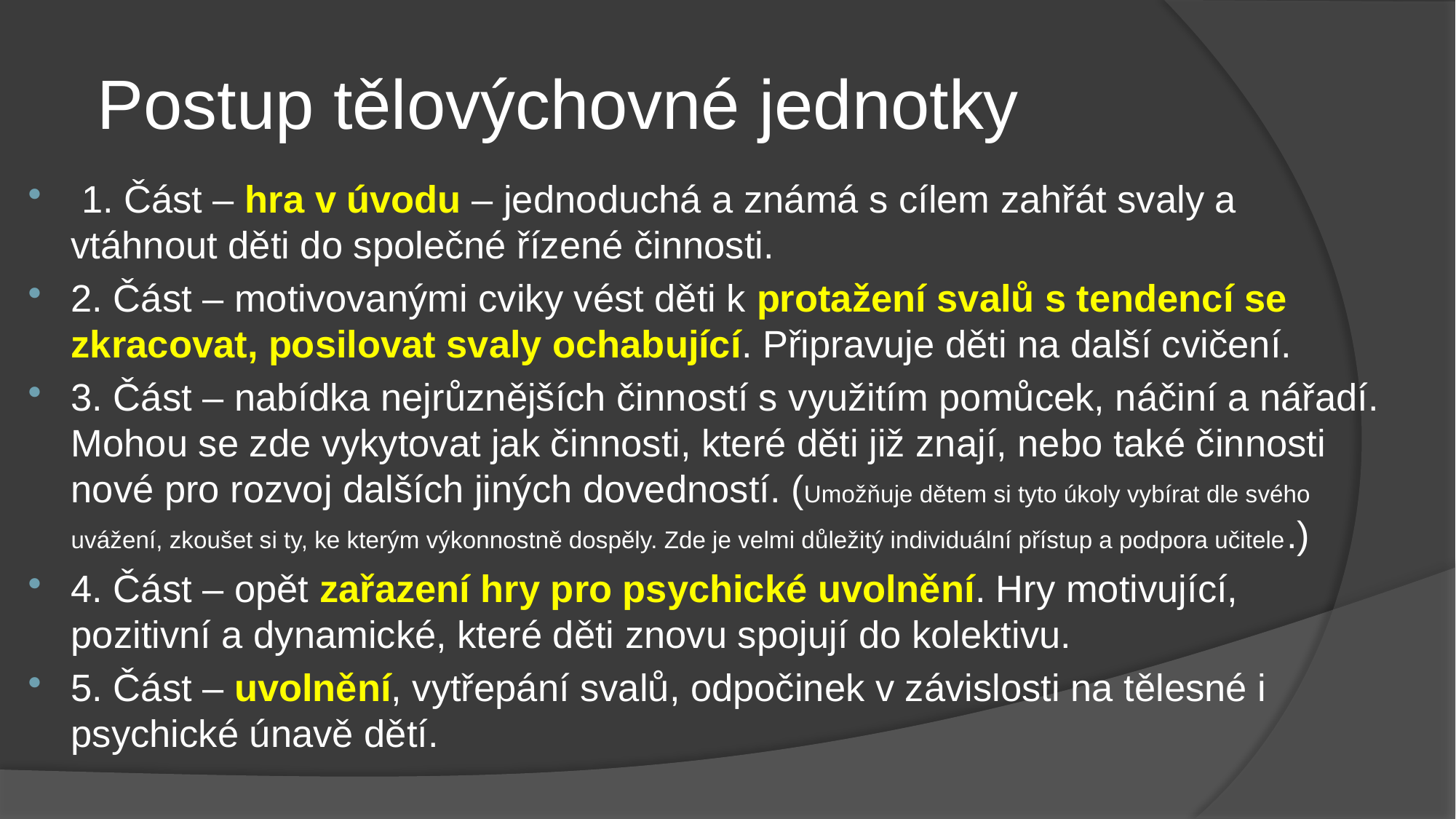

# Postup tělovýchovné jednotky
 1. Část – hra v úvodu – jednoduchá a známá s cílem zahřát svaly a vtáhnout děti do společné řízené činnosti.
2. Část – motivovanými cviky vést děti k protažení svalů s tendencí se zkracovat, posilovat svaly ochabující. Připravuje děti na další cvičení.
3. Část – nabídka nejrůznějších činností s využitím pomůcek, náčiní a nářadí. Mohou se zde vykytovat jak činnosti, které děti již znají, nebo také činnosti nové pro rozvoj dalších jiných dovedností. (Umožňuje dětem si tyto úkoly vybírat dle svého uvážení, zkoušet si ty, ke kterým výkonnostně dospěly. Zde je velmi důležitý individuální přístup a podpora učitele.)
4. Část – opět zařazení hry pro psychické uvolnění. Hry motivující, pozitivní a dynamické, které děti znovu spojují do kolektivu.
5. Část – uvolnění, vytřepání svalů, odpočinek v závislosti na tělesné i psychické únavě dětí.